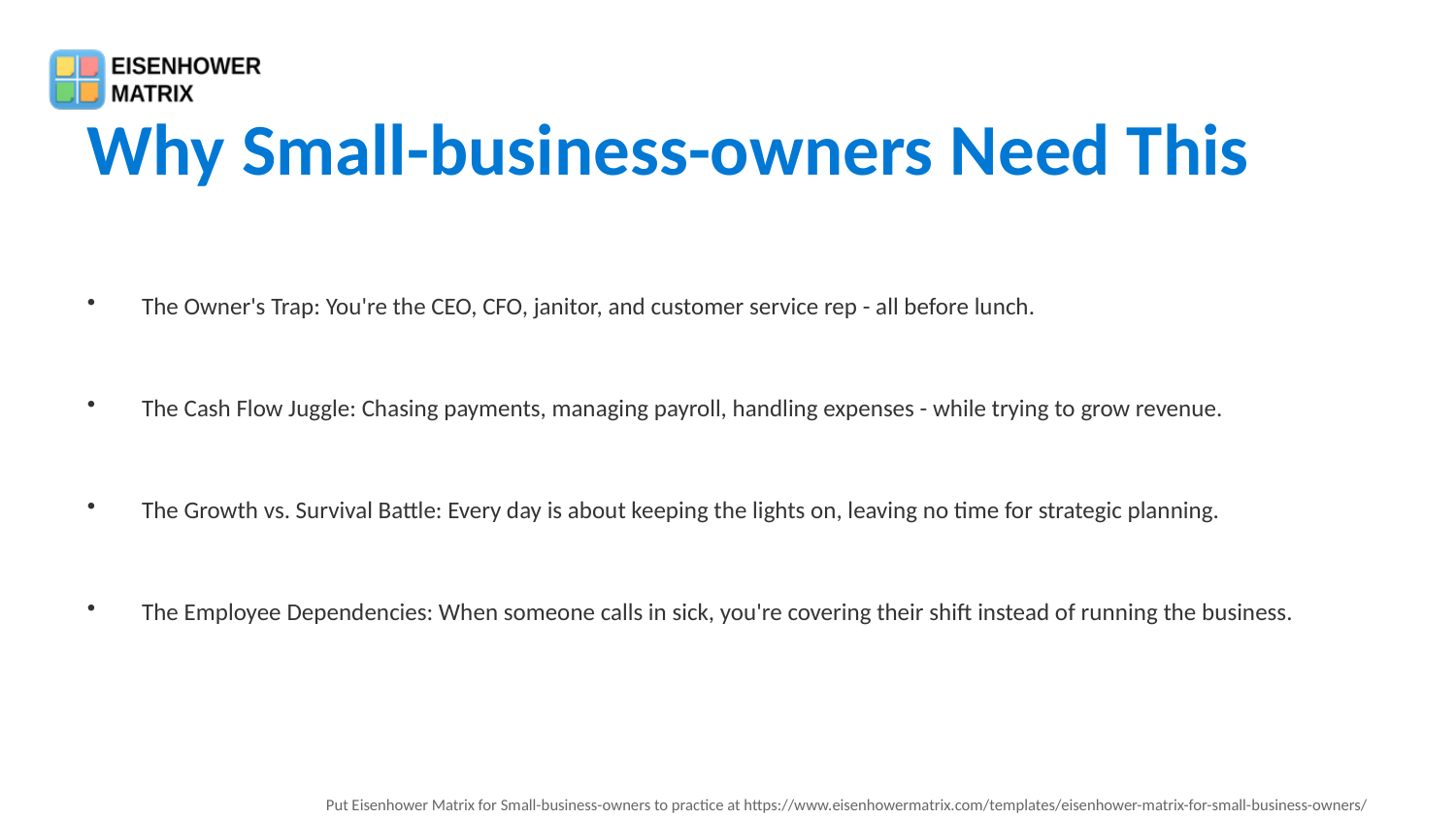

Why Small-business-owners Need This
The Owner's Trap: You're the CEO, CFO, janitor, and customer service rep - all before lunch.
The Cash Flow Juggle: Chasing payments, managing payroll, handling expenses - while trying to grow revenue.
The Growth vs. Survival Battle: Every day is about keeping the lights on, leaving no time for strategic planning.
The Employee Dependencies: When someone calls in sick, you're covering their shift instead of running the business.